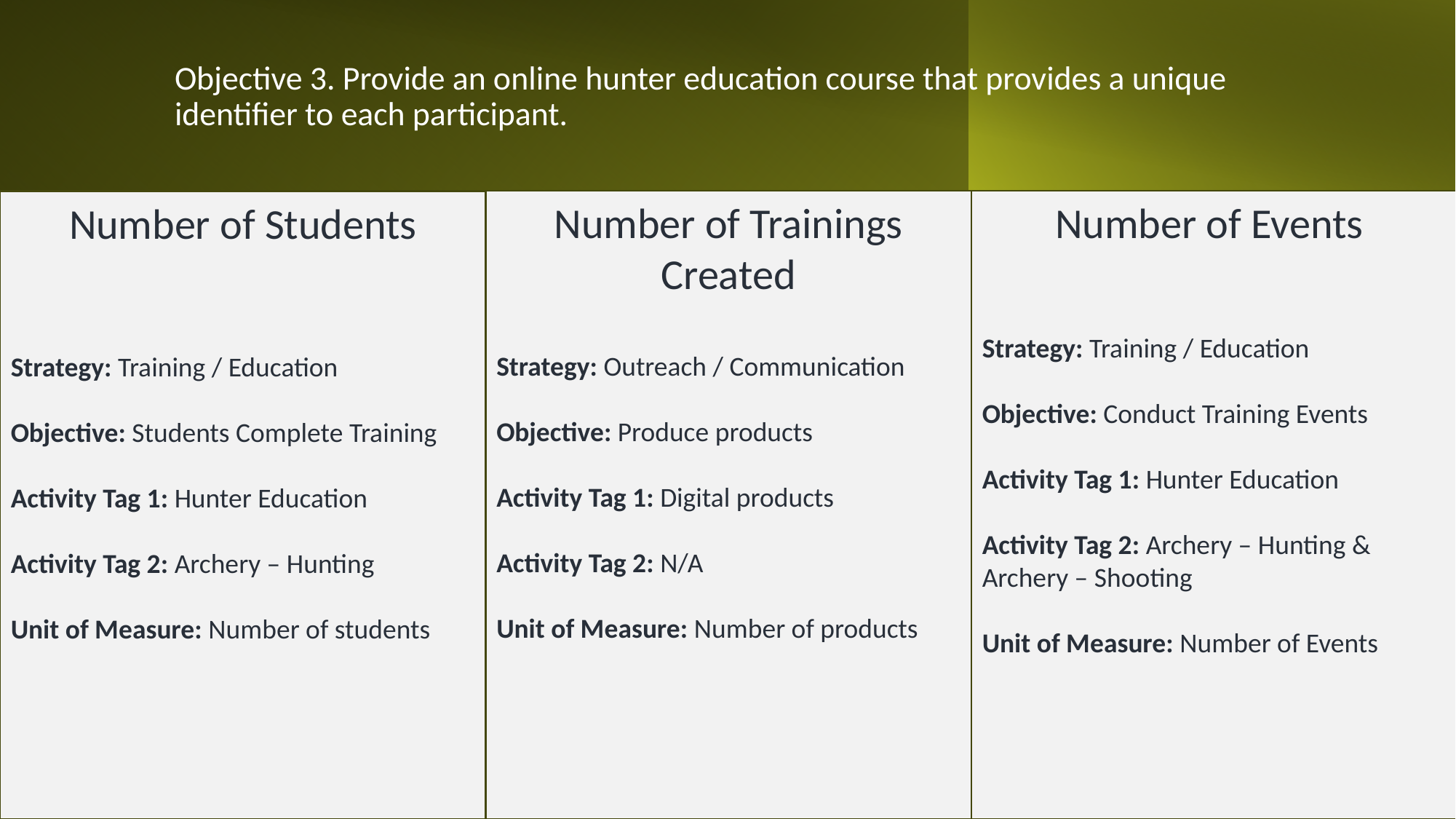

# Objective 3. Provide an online hunter education course that provides a unique identifier to each participant.
Number of Trainings Created

Strategy: Outreach / Communication

Objective: Produce products

Activity Tag 1: Digital products

Activity Tag 2: N/A

Unit of Measure: Number of products

Number of Events

Strategy: Training / Education

Objective: Conduct Training Events

Activity Tag 1: Hunter Education

Activity Tag 2: Archery – Hunting & Archery – Shooting

Unit of Measure: Number of Events

Number of Students

Strategy: Training / Education

Objective: Students Complete Training

Activity Tag 1: Hunter Education

Activity Tag 2: Archery – Hunting

Unit of Measure: Number of students